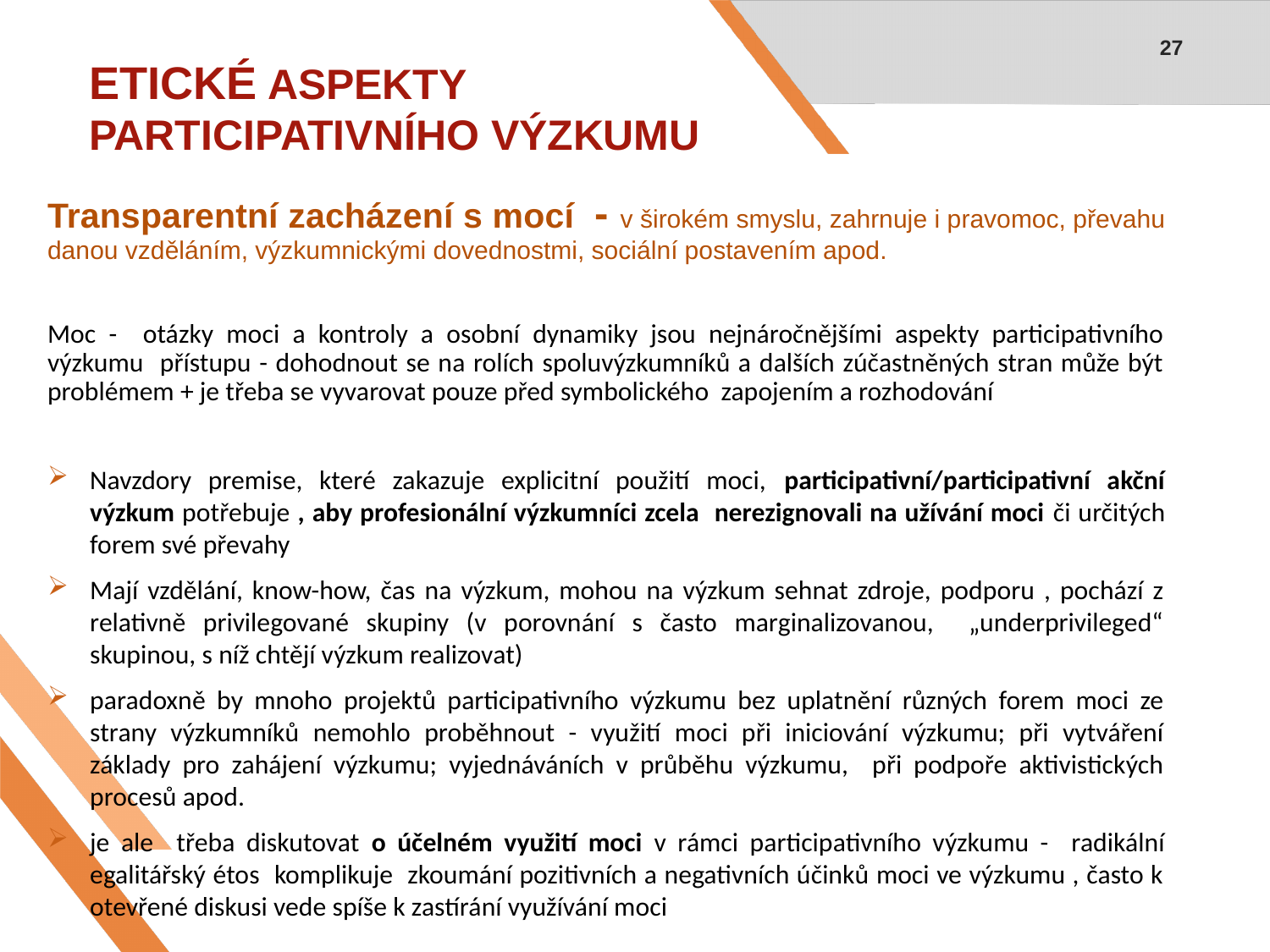

27
# ETICKÉ ASPEKTY PARTICIPATIVNÍHO VÝZKUMU
Transparentní zacházení s mocí  - v širokém smyslu, zahrnuje i pravomoc, převahu danou vzděláním, výzkumnickými dovednostmi, sociální postavením apod.

Moc -  otázky moci a kontroly a osobní dynamiky jsou nejnáročnějšími aspekty participativního výzkumu  přístupu - dohodnout se na rolích spoluvýzkumníků a dalších zúčastněných stran může být problémem + je třeba se vyvarovat pouze před symbolického  zapojením a rozhodování

Navzdory premise, které zakazuje explicitní použití moci, participativní/participativní akční výzkum potřebuje , aby profesionální výzkumníci zcela  nerezignovali na užívání moci či určitých forem své převahy
Mají vzdělání, know-how, čas na výzkum, mohou na výzkum sehnat zdroje, podporu , pochází z relativně privilegované skupiny (v porovnání s často marginalizovanou,  „underprivileged“ skupinou, s níž chtějí výzkum realizovat)
paradoxně by mnoho projektů participativního výzkumu bez uplatnění různých forem moci ze strany výzkumníků nemohlo proběhnout - využití moci při iniciování výzkumu; při vytváření základy pro zahájení výzkumu; vyjednáváních v průběhu výzkumu,  při podpoře aktivistických procesů apod.
je ale  třeba diskutovat o účelném využití moci v rámci participativního výzkumu -  radikální egalitářský étos  komplikuje  zkoumání pozitivních a negativních účinků moci ve výzkumu , často k otevřené diskusi vede spíše k zastírání využívání moci